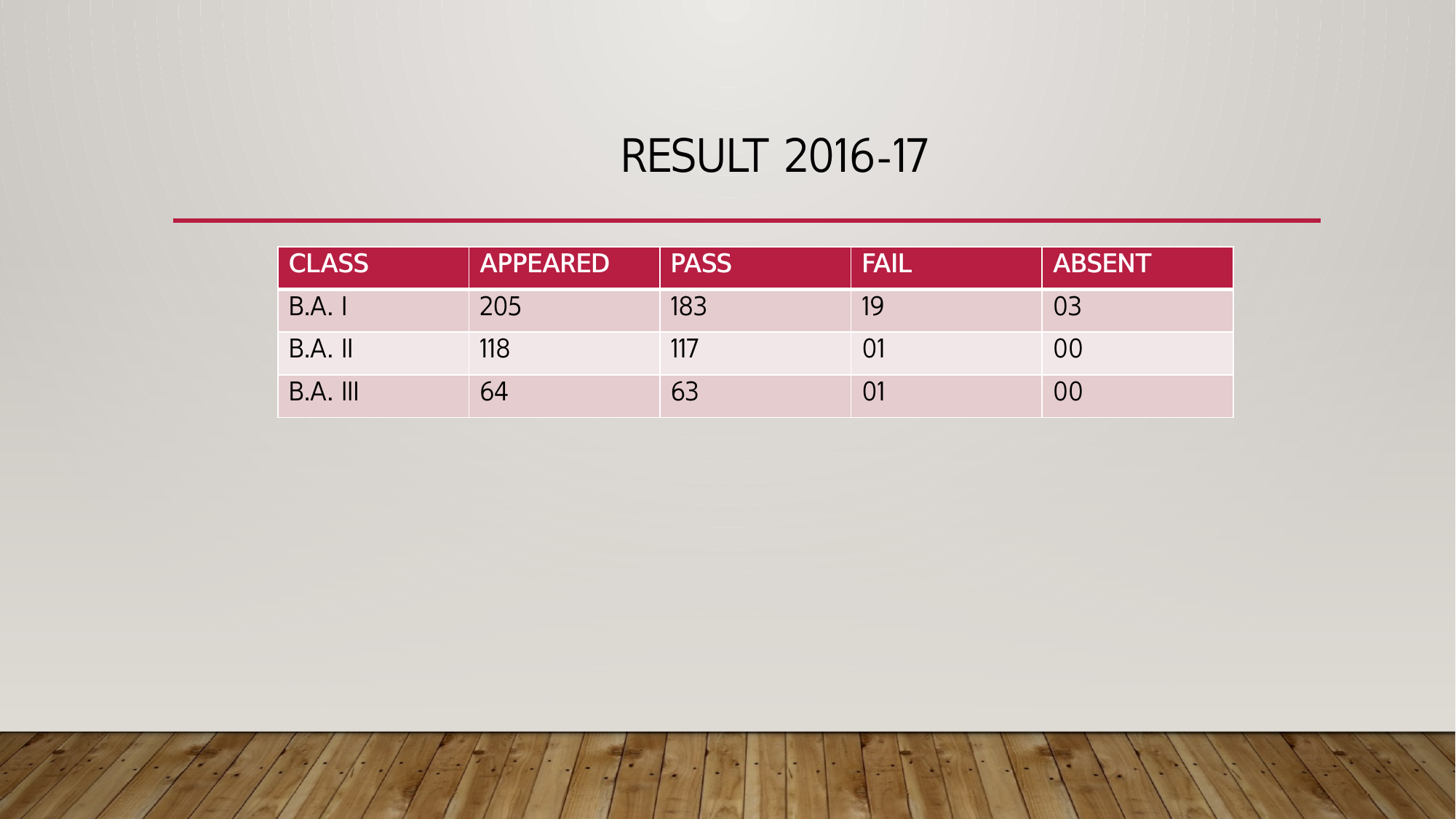

# RESULT 2016-17
| CLASS | APPEARED | PASS | FAIL | ABSENT |
| --- | --- | --- | --- | --- |
| B.A. I | 205 | 183 | 19 | 03 |
| B.A. II | 118 | 117 | 01 | 00 |
| B.A. III | 64 | 63 | 01 | 00 |